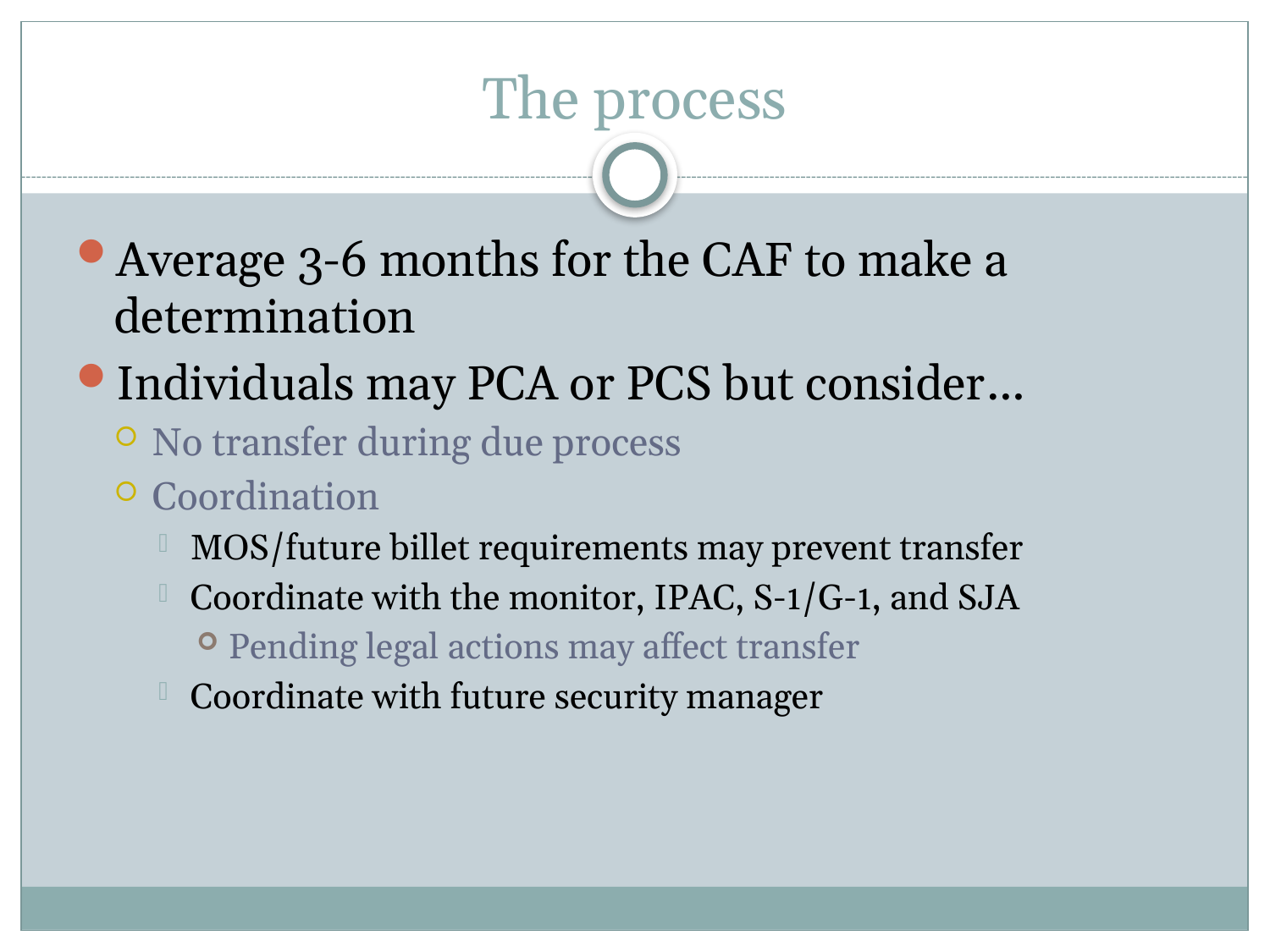

# The process
Average 3-6 months for the CAF to make a determination
Individuals may PCA or PCS but consider…
No transfer during due process
Coordination
MOS/future billet requirements may prevent transfer
Coordinate with the monitor, IPAC, S-1/G-1, and SJA
Pending legal actions may affect transfer
Coordinate with future security manager